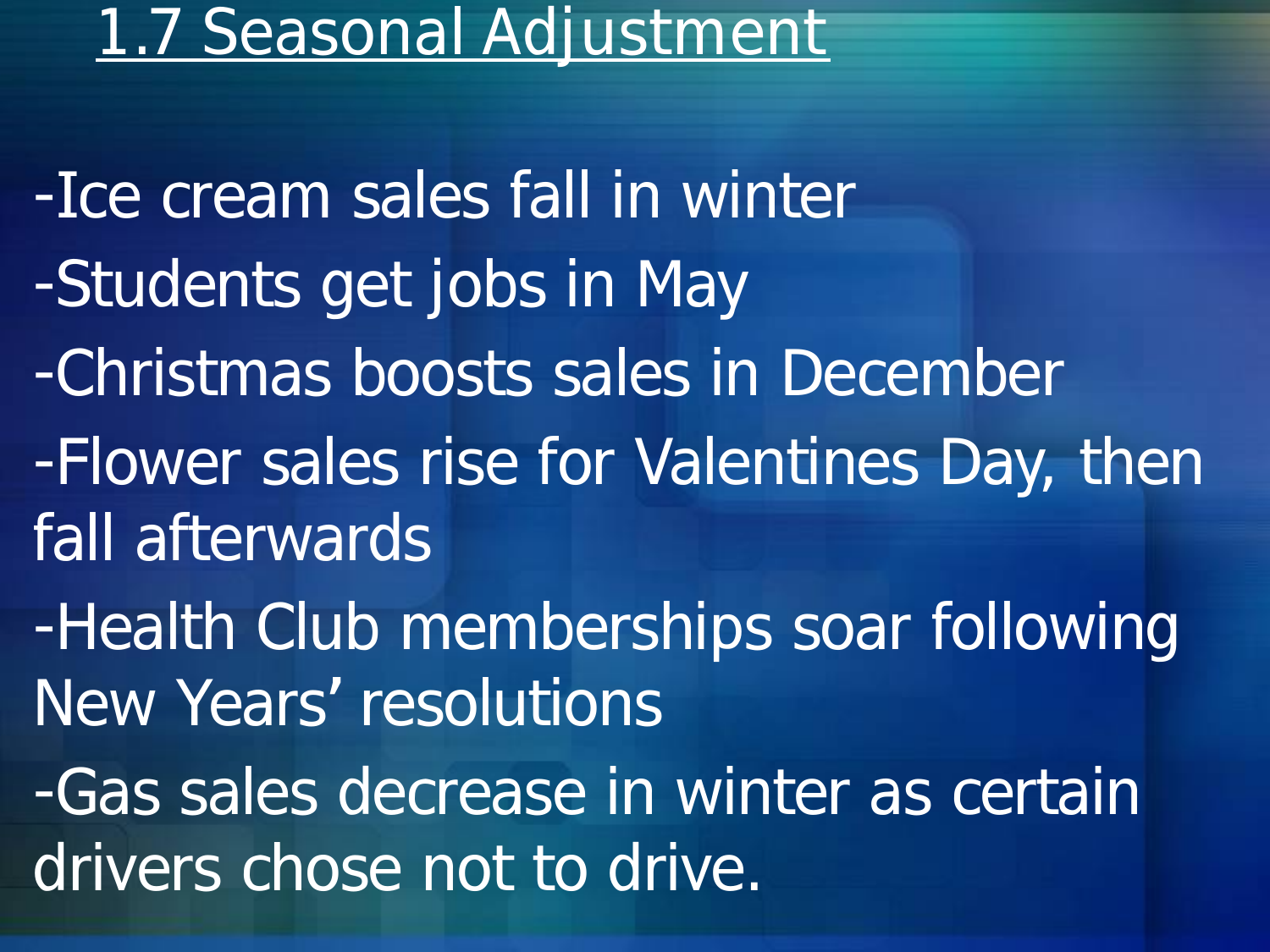

# 1.7 Seasonal Adjustment
-Ice cream sales fall in winter
-Students get jobs in May
-Christmas boosts sales in December
-Flower sales rise for Valentines Day, then fall afterwards
-Health Club memberships soar following New Years’ resolutions
-Gas sales decrease in winter as certain drivers chose not to drive.